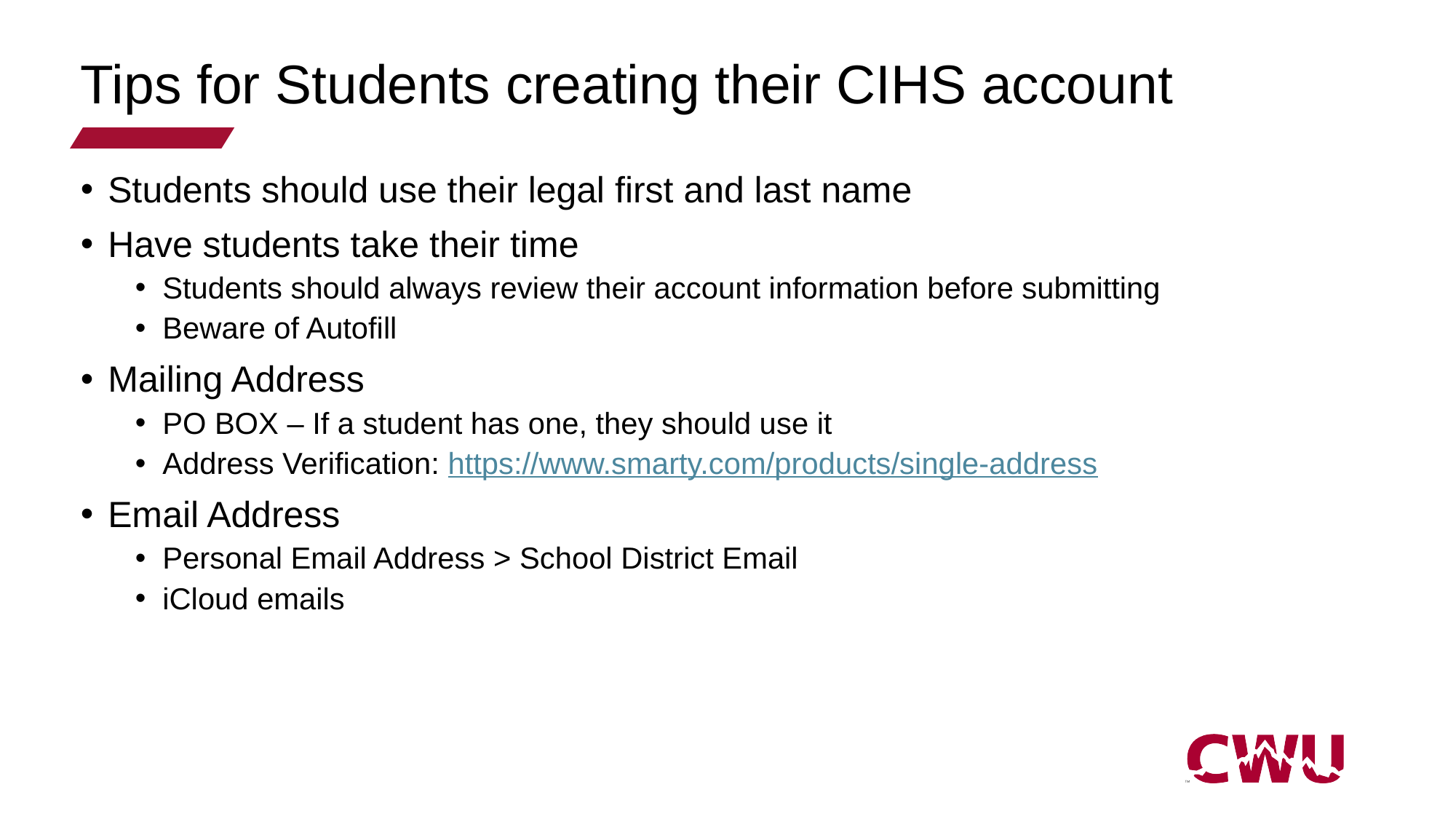

# Tips for Students creating their CIHS account
Students should use their legal first and last name
Have students take their time
Students should always review their account information before submitting
Beware of Autofill
Mailing Address
PO BOX – If a student has one, they should use it
Address Verification: https://www.smarty.com/products/single-address
Email Address
Personal Email Address > School District Email
iCloud emails